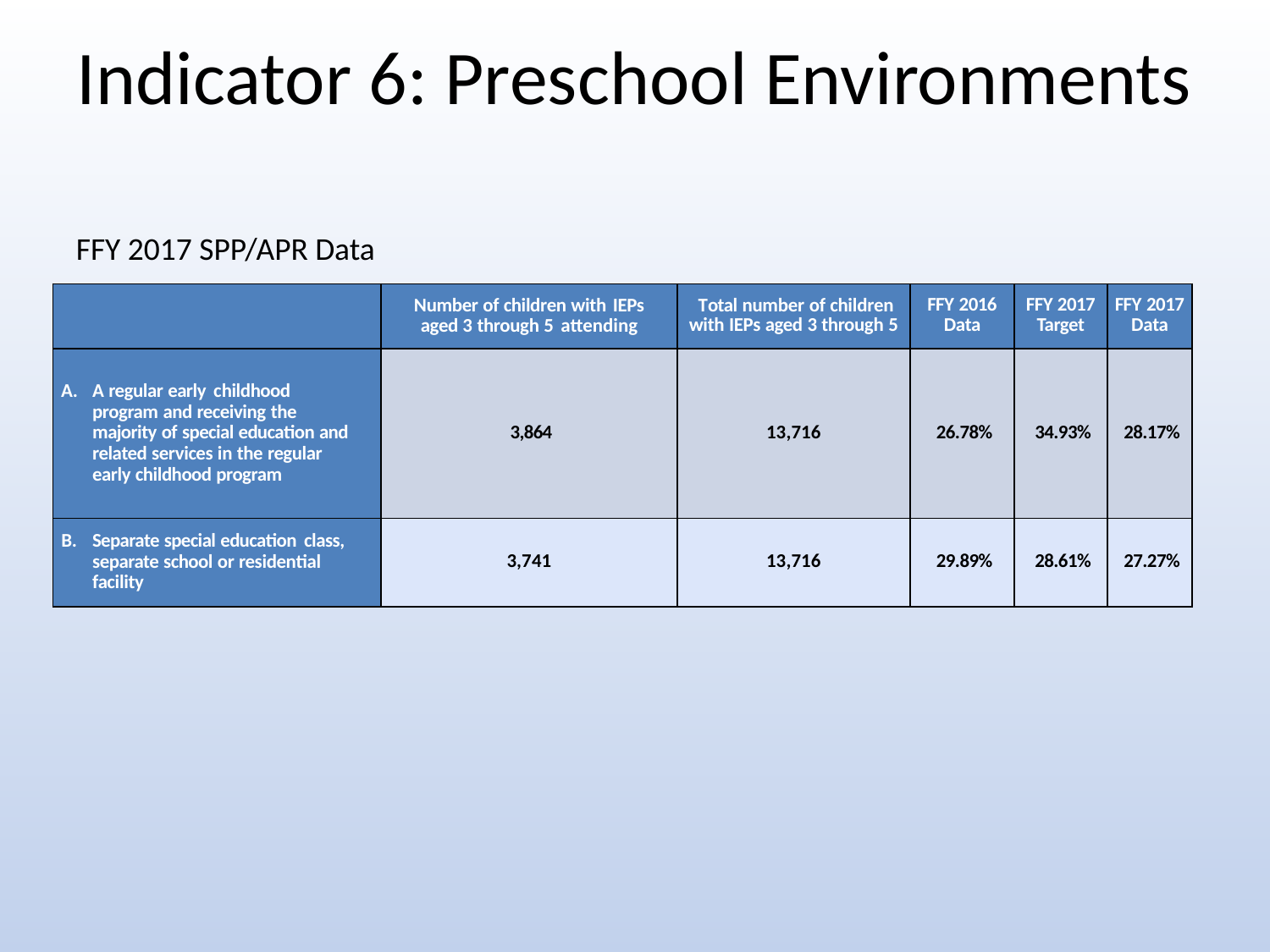

# Indicator 6: Preschool Environments
FFY 2017 SPP/APR Data
|  | Number of children with IEPs aged 3 through 5 attending | Total number of children with IEPs aged 3 through 5 | FFY 2016 Data | FFY 2017 Target | FFY 2017 Data |
| --- | --- | --- | --- | --- | --- |
| A. A regular early childhood program and receiving the majority of special education and related services in the regular early childhood program | 3,864 | 13,716 | 26.78% | 34.93% | 28.17% |
| B. Separate special education class, separate school or residential facility | 3,741 | 13,716 | 29.89% | 28.61% | 27.27% |